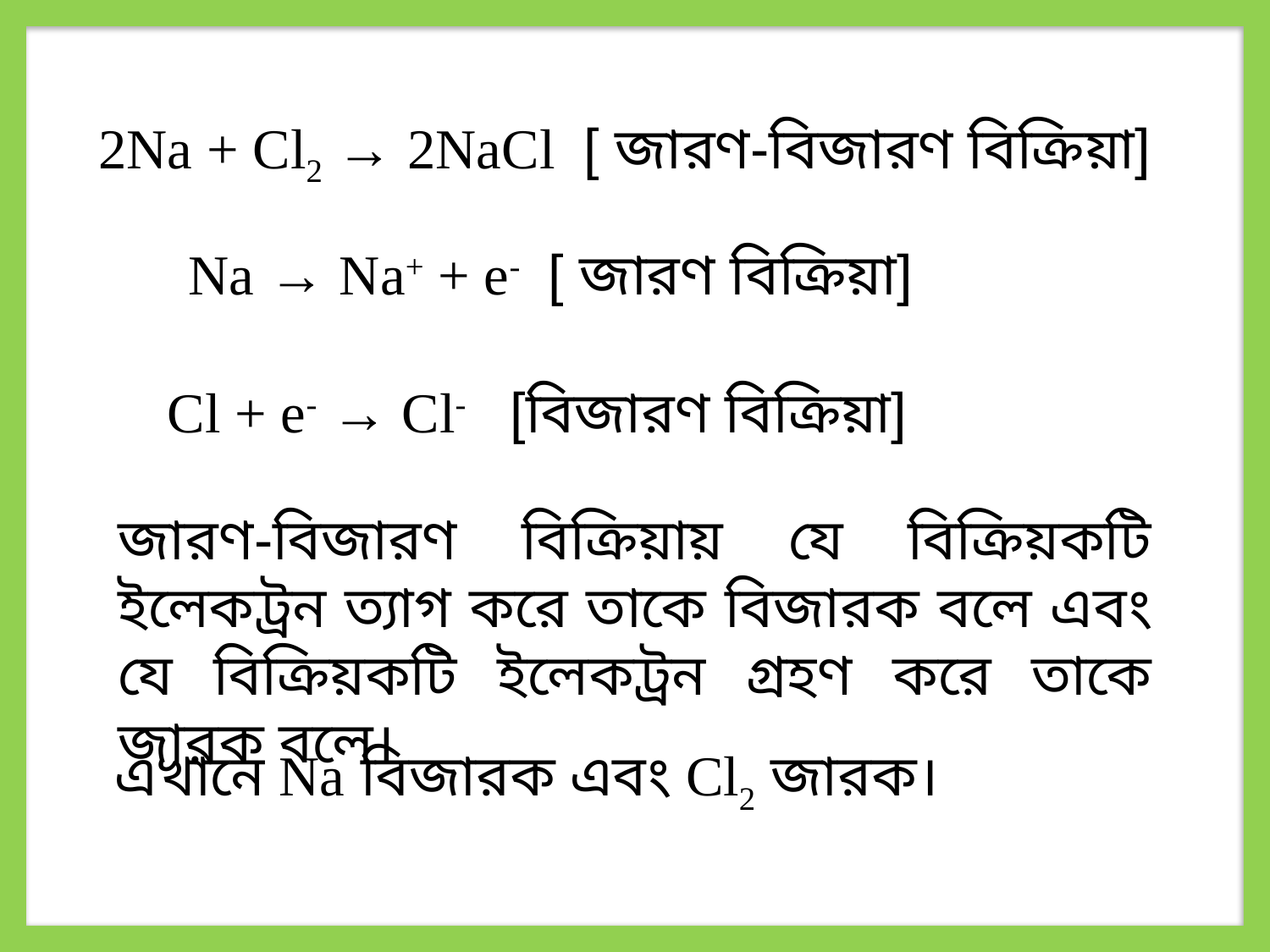

2Na + Cl2 → 2NaCl  [ জারণ-বিজারণ বিক্রিয়া]
Na → Na+ + e-  [ জারণ বিক্রিয়া]
Cl + e- → Cl-   [বিজারণ বিক্রিয়া]
জারণ-বিজারণ বিক্রিয়ায় যে বিক্রিয়কটি ইলেকট্রন ত্যাগ করে তাকে বিজারক বলে এবং যে বিক্রিয়কটি ইলেকট্রন গ্রহণ করে তাকে জারক বলে।
এখানে Na বিজারক এবং Cl2 জারক।